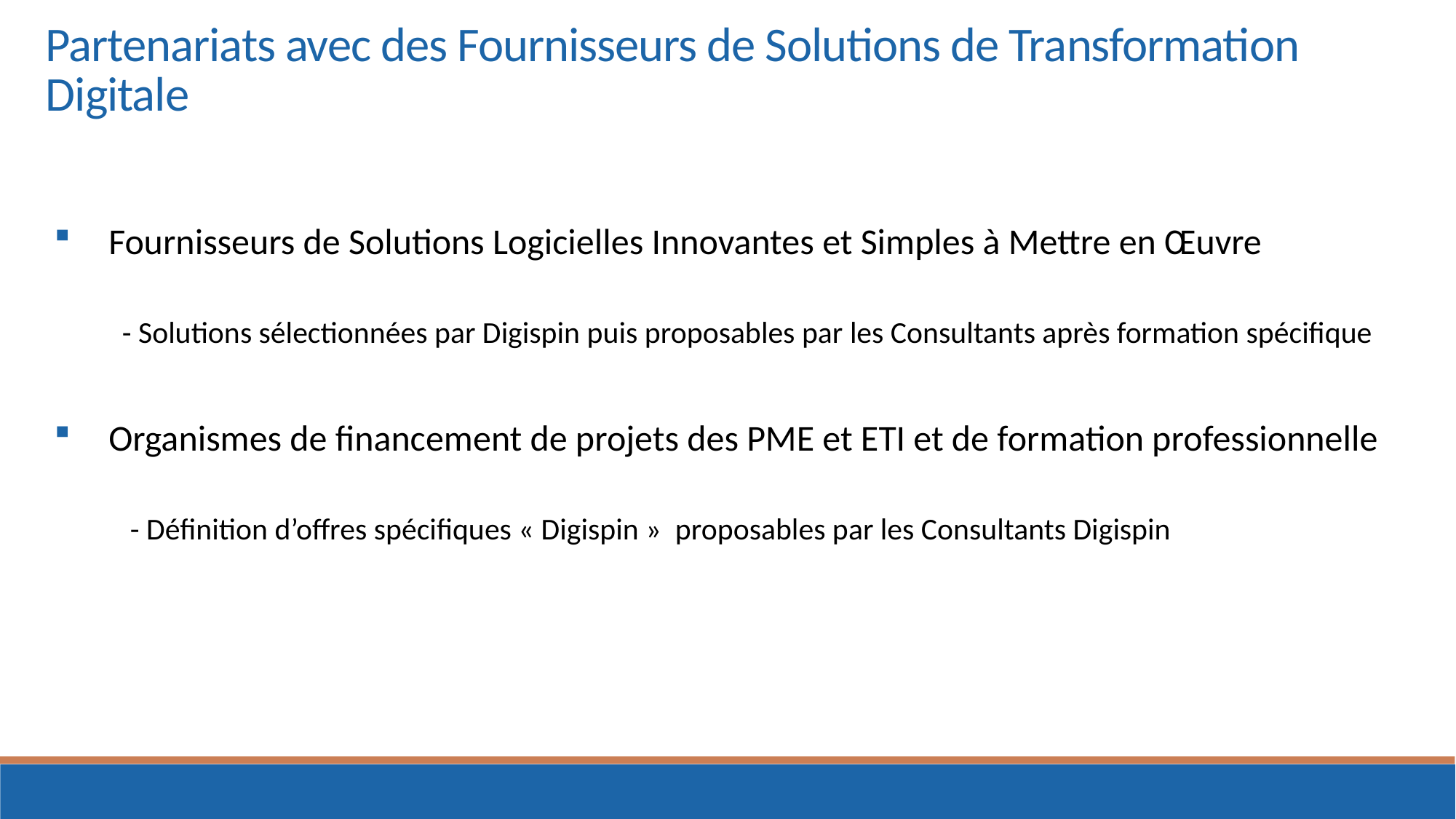

Partenariats avec des Fournisseurs de Solutions de Transformation Digitale
Fournisseurs de Solutions Logicielles Innovantes et Simples à Mettre en Œuvre

           - Solutions sélectionnées par Digispin puis proposables par les Consultants après formation spécifique

Organismes de financement de projets des PME et ETI et de formation professionnelle

           - Définition d’offres spécifiques « Digispin »  proposables par les Consultants Digispin